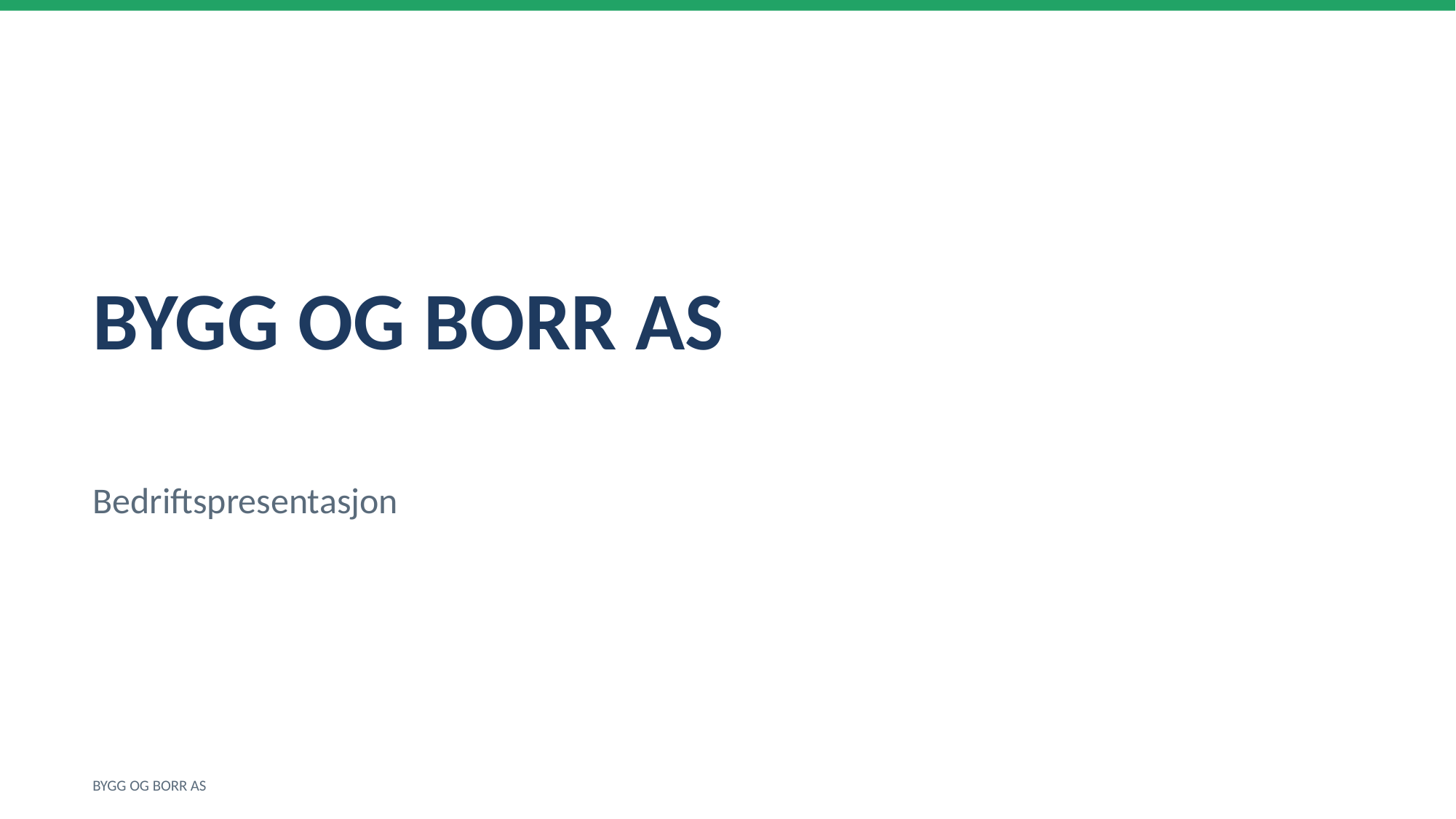

BYGG OG BORR AS
Bedriftspresentasjon
BYGG OG BORR AS